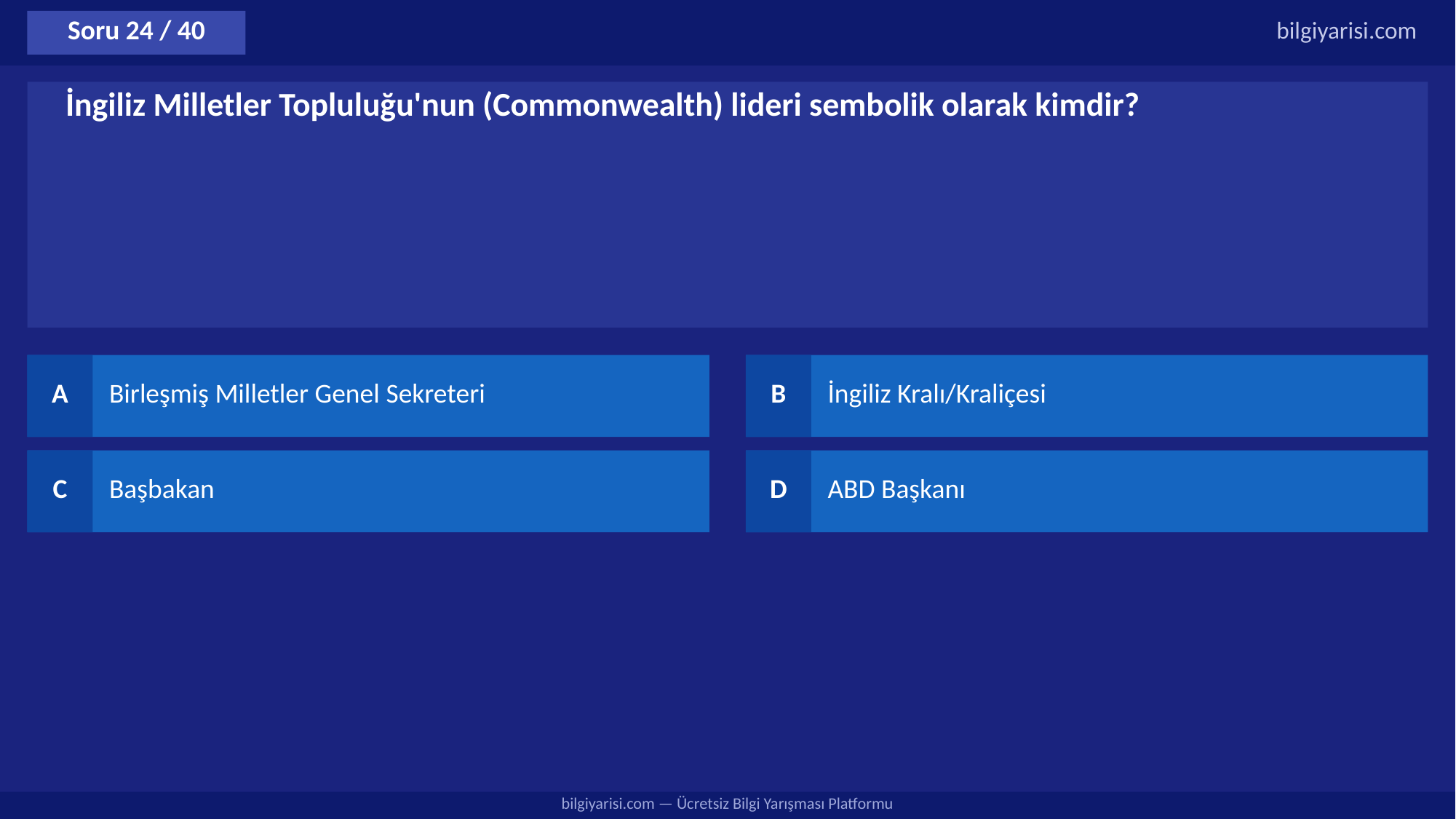

Soru 24 / 40
bilgiyarisi.com

İngiliz Milletler Topluluğu'nun (Commonwealth) lideri sembolik olarak kimdir?

A
Birleşmiş Milletler Genel Sekreteri

B
İngiliz Kralı/Kraliçesi

C
Başbakan

D
ABD Başkanı
bilgiyarisi.com — Ücretsiz Bilgi Yarışması Platformu